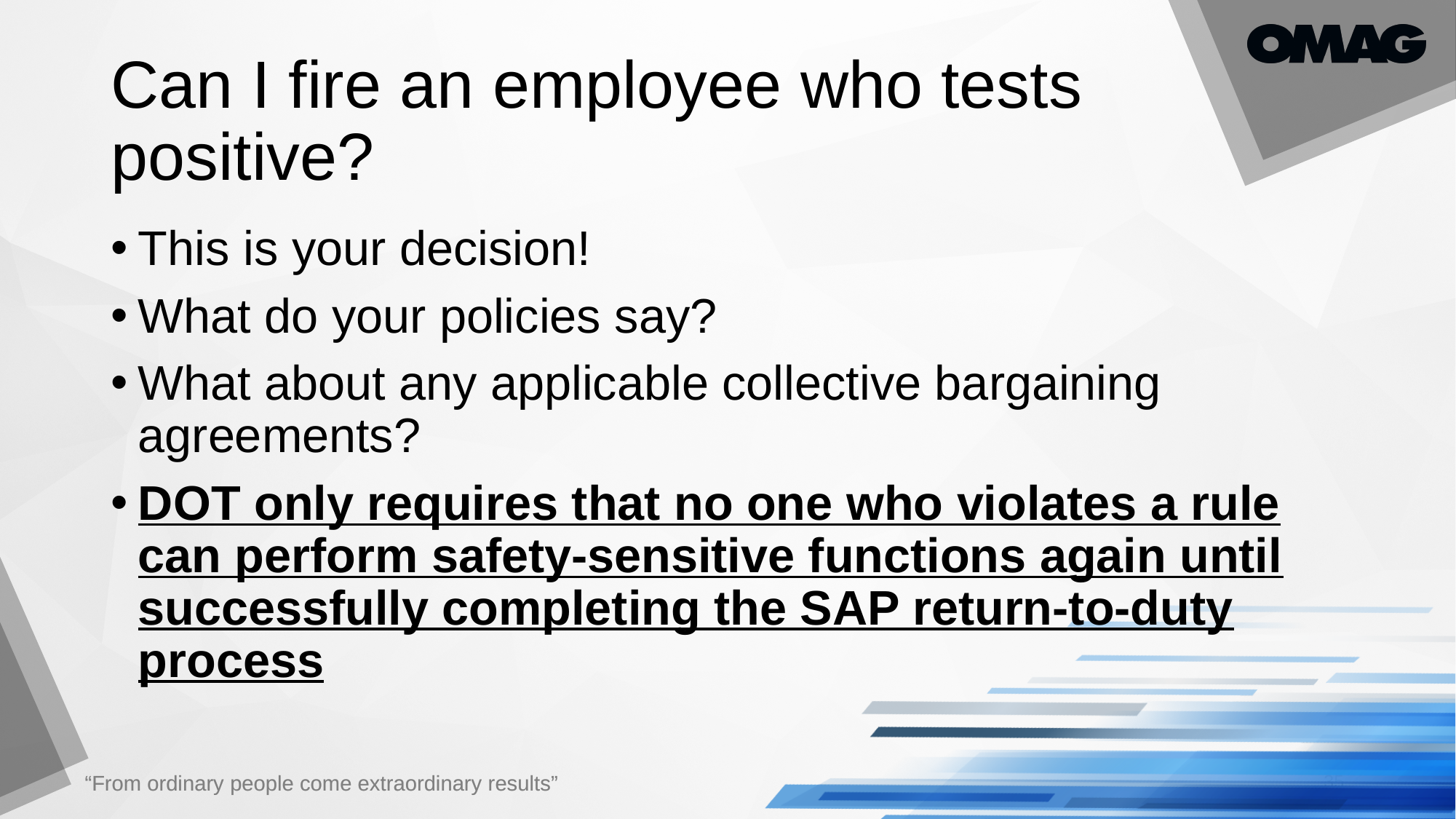

# Can I fire an employee who tests positive?
This is your decision!
What do your policies say?
What about any applicable collective bargaining agreements?
DOT only requires that no one who violates a rule can perform safety-sensitive functions again until successfully completing the SAP return-to-duty process